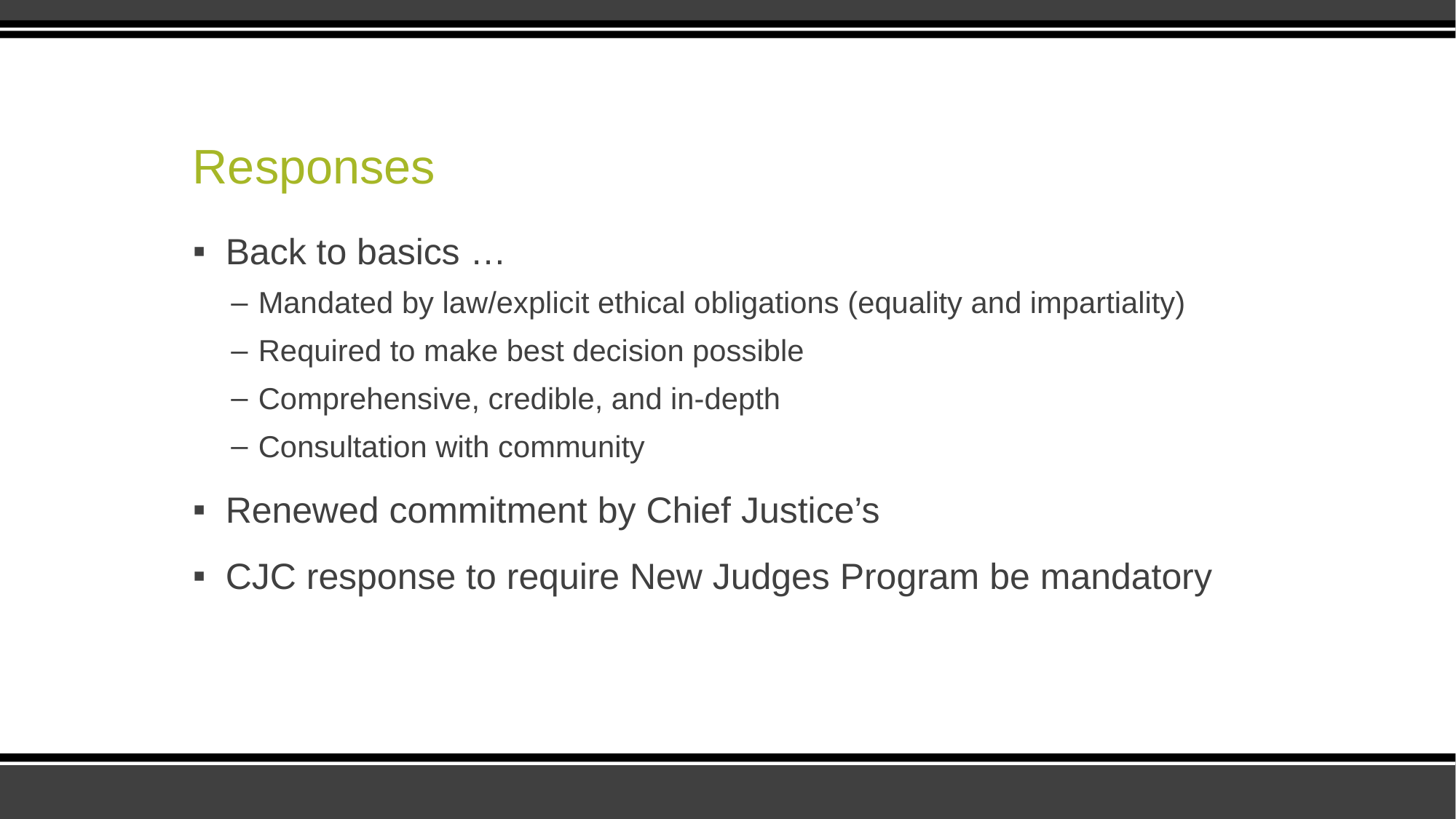

# Responses
Back to basics …
Mandated by law/explicit ethical obligations (equality and impartiality)
Required to make best decision possible
Comprehensive, credible, and in-depth
Consultation with community
Renewed commitment by Chief Justice’s
CJC response to require New Judges Program be mandatory